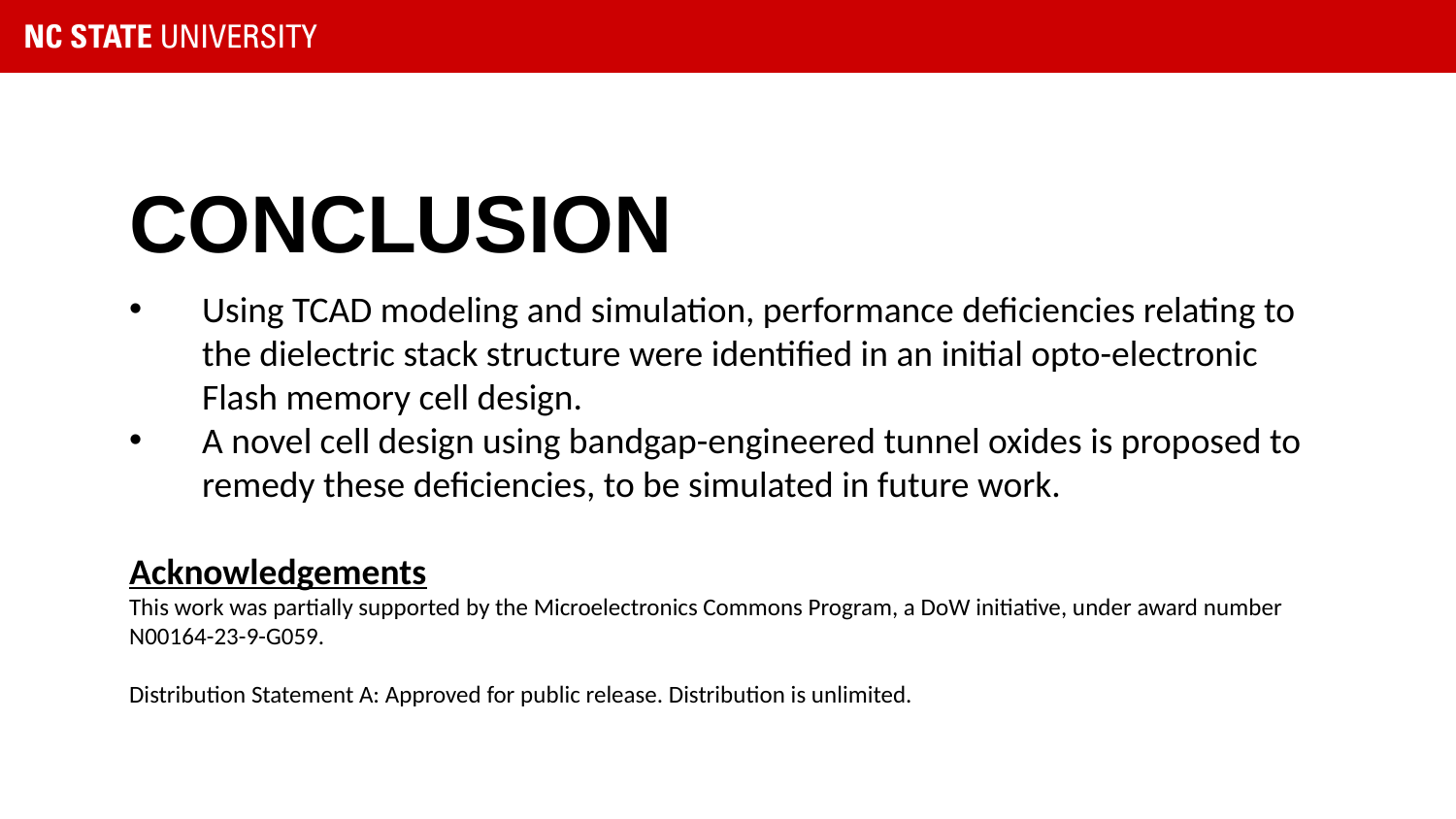

# CONCLUSION
Using TCAD modeling and simulation, performance deficiencies relating to the dielectric stack structure were identified in an initial opto-electronic Flash memory cell design.
A novel cell design using bandgap-engineered tunnel oxides is proposed to remedy these deficiencies, to be simulated in future work.

Acknowledgements
This work was partially supported by the Microelectronics Commons Program, a DoW initiative, under award number N00164-23-9-G059.

Distribution Statement A: Approved for public release. Distribution is unlimited.